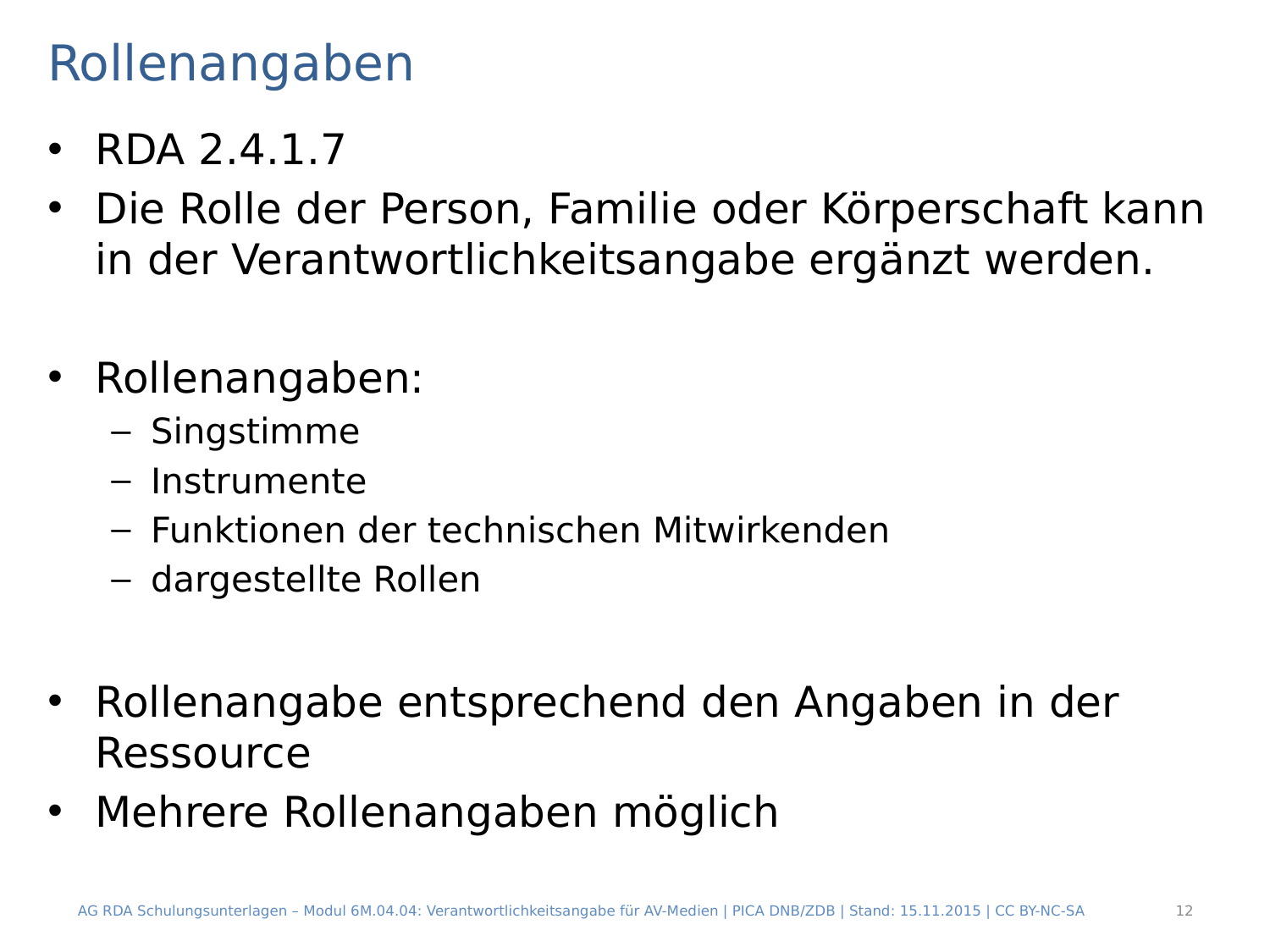

# Rollenangaben
RDA 2.4.1.7
Die Rolle der Person, Familie oder Körperschaft kann in der Verantwortlichkeitsangabe ergänzt werden.

Rollenangaben:
Singstimme
Instrumente
Funktionen der technischen Mitwirkenden
dargestellte Rollen

Rollenangabe entsprechend den Angaben in der Ressource
Mehrere Rollenangaben möglich
AG RDA Schulungsunterlagen – Modul 6M.04.04: Verantwortlichkeitsangabe für AV-Medien | PICA DNB/ZDB | Stand: 15.11.2015 | CC BY-NC-SA
12